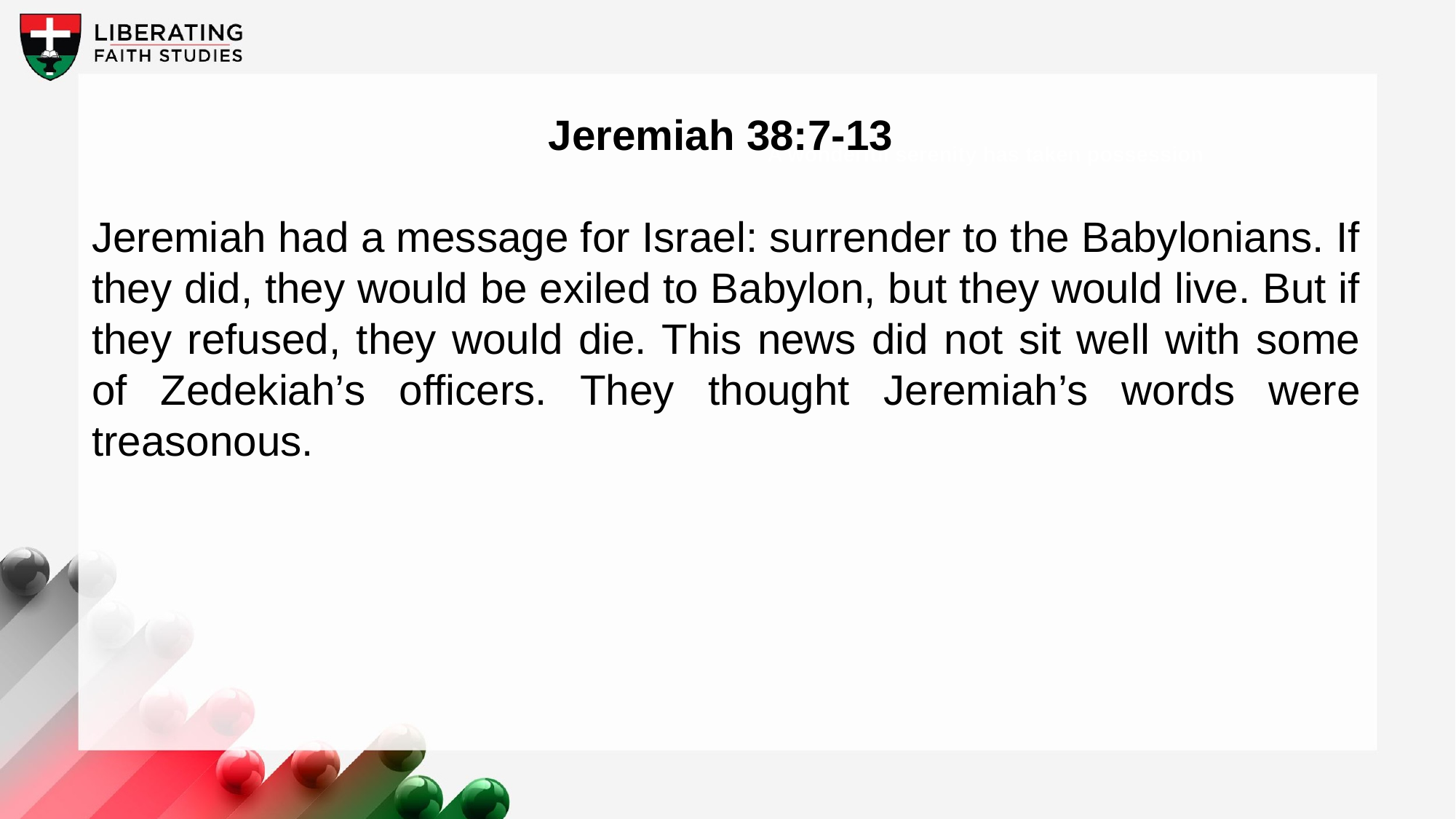

Jeremiah 38:7-13

Jeremiah had a message for Israel: surrender to the Babylonians. If they did, they would be exiled to Babylon, but they would live. But if they refused, they would die. This news did not sit well with some of Zedekiah’s officers. They thought Jeremiah’s words were treasonous.
A wonderful serenity has taken possession